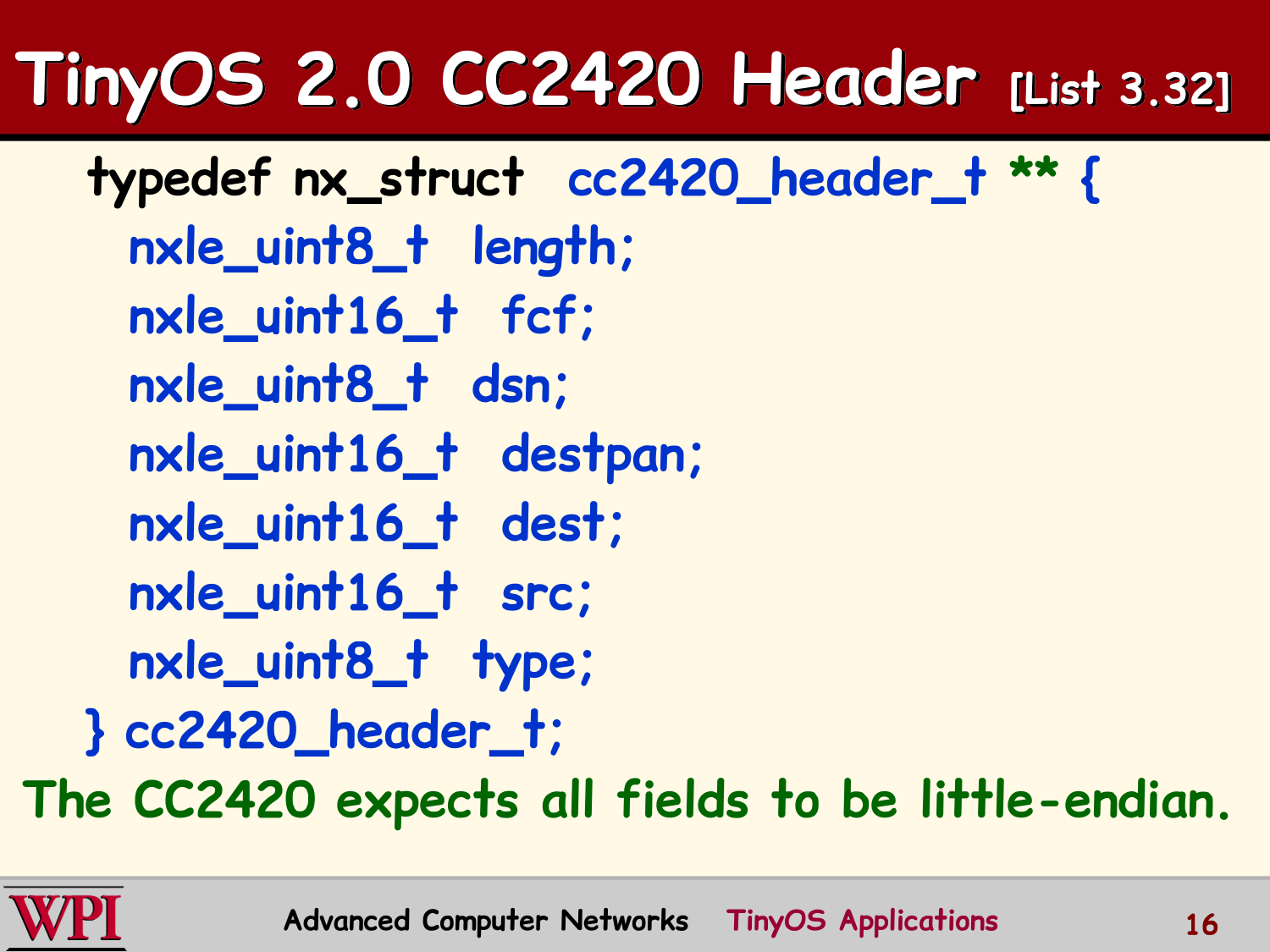

# TinyOS 2.0 CC2420 Header [List 3.32]
   typedef nx_struct  cc2420_header_t ** {
     nxle_uint8_t  length;
     nxle_uint16_t  fcf;
     nxle_uint8_t  dsn;
     nxle_uint16_t  destpan;
     nxle_uint16_t  dest;
     nxle_uint16_t  src;
     nxle_uint8_t  type;
   } cc2420_header_t;
The CC2420 expects all fields to be little-endian.
Advanced Computer Networks   TinyOS Applications
16